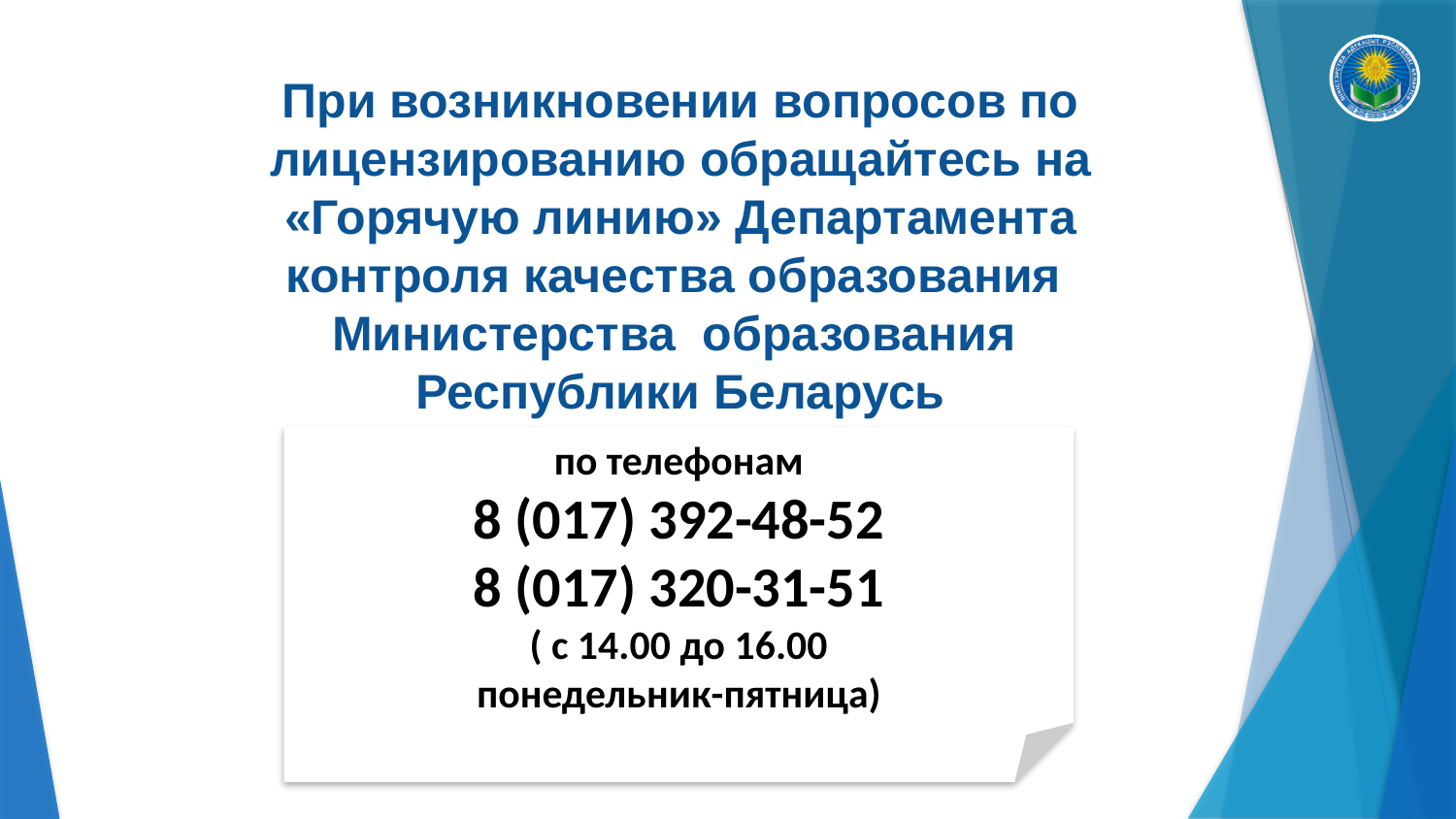

При возникновении вопросов по лицензированию обращайтесь на «Горячую линию» Департамента контроля качества образования
Министерства  образования  Республики Беларусь
по телефонам
8 (017) 392-48-52
8 (017) 320-31-51
( с 14.00 до 16.00
понедельник-пятница)